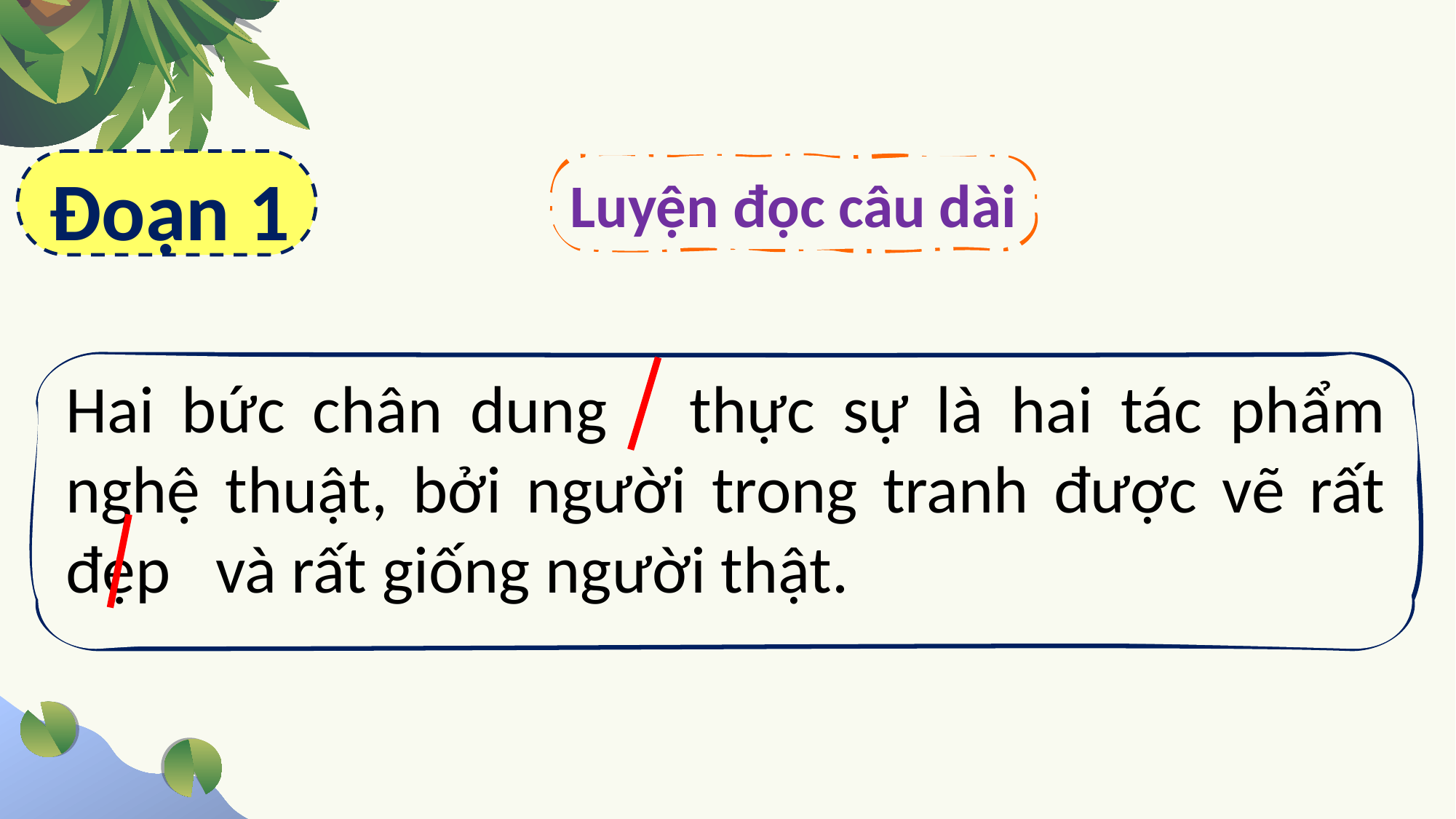

Đoạn 1
Luyện đọc câu dài

Hai bức chân dung   thực sự là hai tác phẩm nghệ thuật, bởi người trong tranh được vẽ rất đẹp   và rất giống người thật.